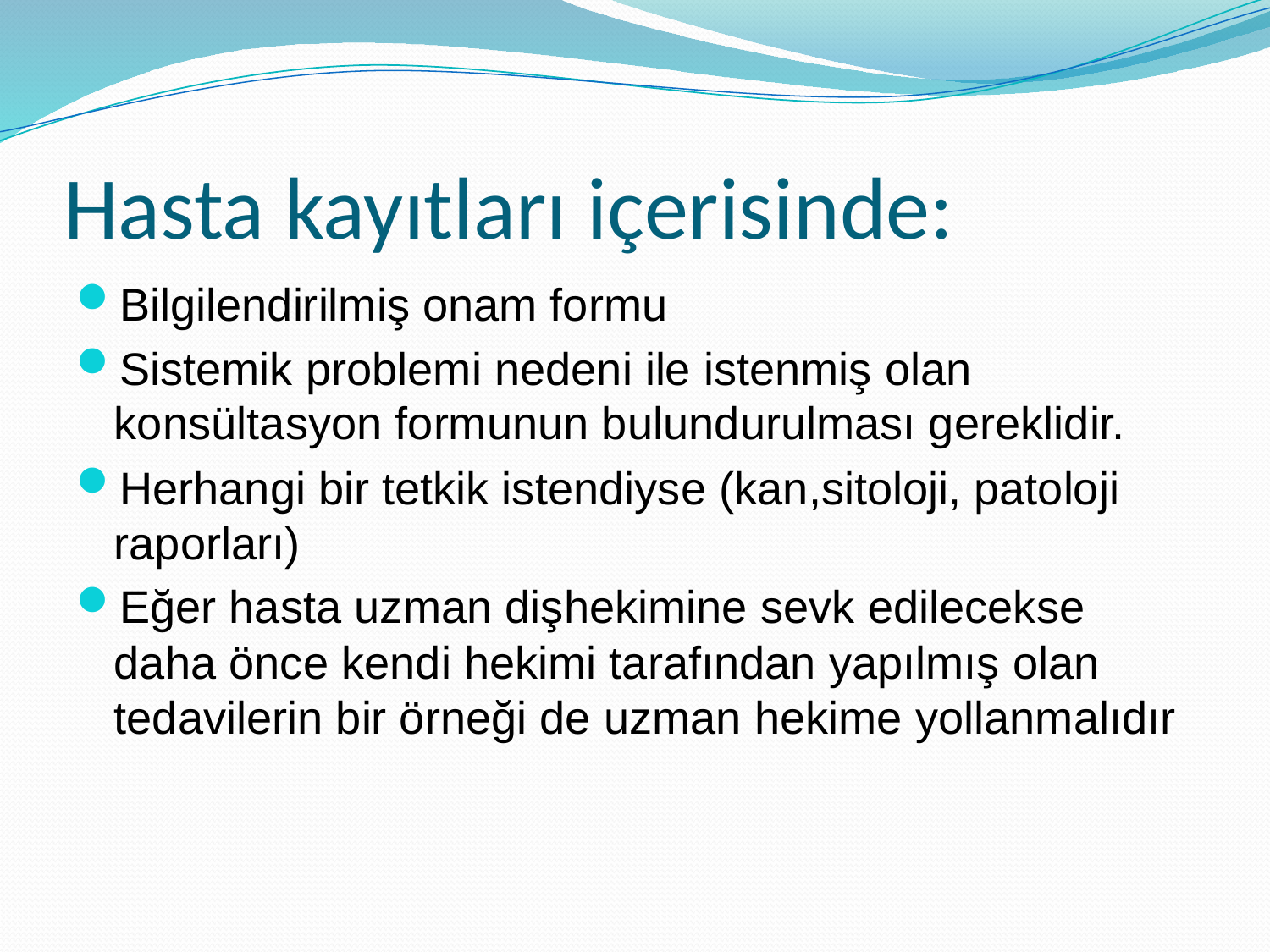

# Hasta kayıtları içerisinde:
Bilgilendirilmiş onam formu
Sistemik problemi nedeni ile istenmiş olan konsültasyon formunun bulundurulması gereklidir.
Herhangi bir tetkik istendiyse (kan,sitoloji, patoloji raporları)
Eğer hasta uzman dişhekimine sevk edilecekse daha önce kendi hekimi tarafından yapılmış olan tedavilerin bir örneği de uzman hekime yollanmalıdır